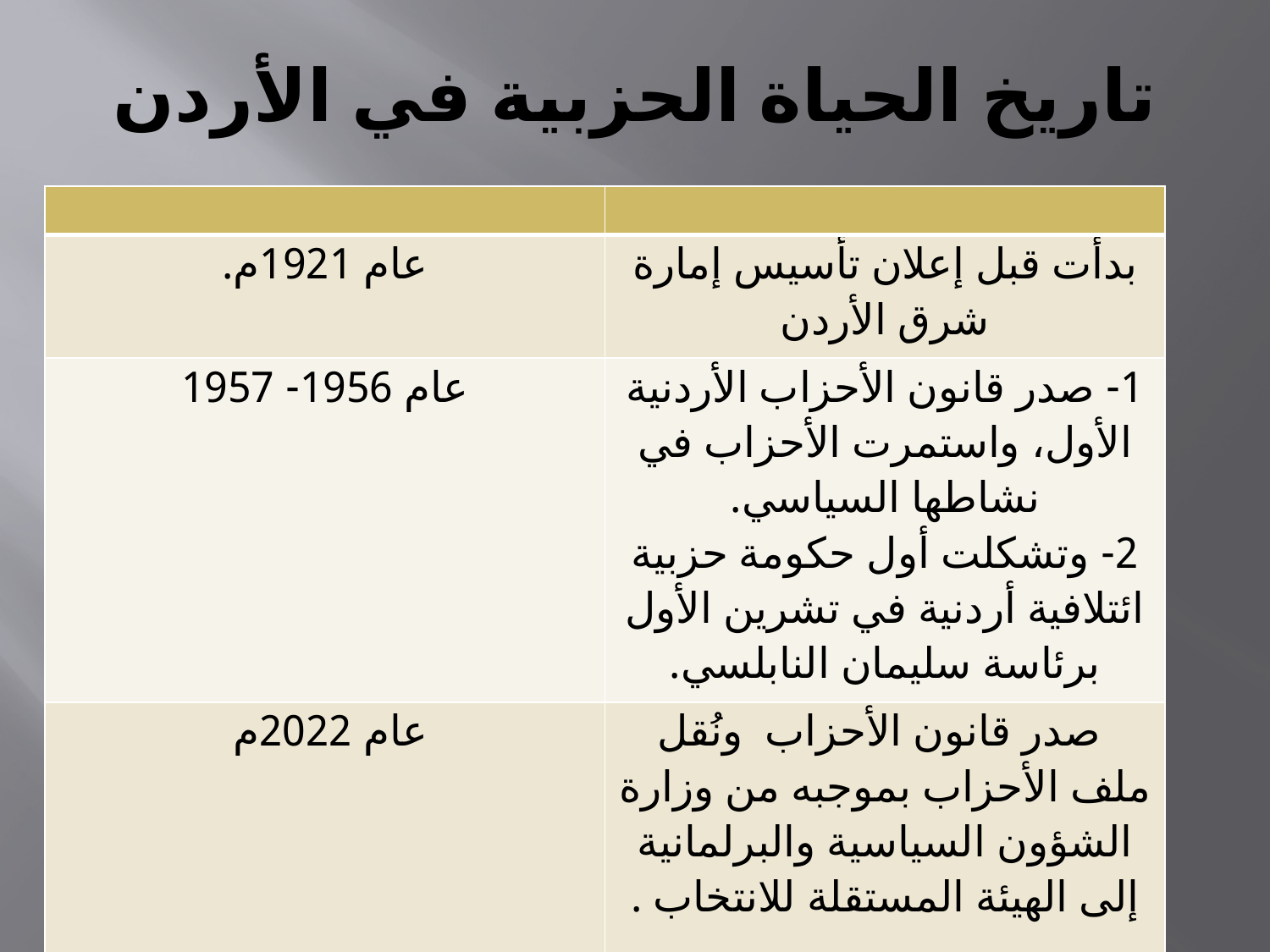

# تاريخ الحياة الحزبية في الأردن
|  |  |
| --- | --- |
| عام 1921م. | بدأت قبل إعلان تأسيس إمارة شرق الأردن |
| عام 1956- 1957 | 1- صدر قانون الأحزاب الأردنية الأول، واستمرت الأحزاب في نشاطها السياسي. 2- وتشكلت أول حكومة حزبية ائتلافية أردنية في تشرين الأول برئاسة سليمان النابلسي. |
| عام 2022م | صدر قانون الأحزاب ونُقل ملف الأحزاب بموجبه من وزارة الشؤون السياسية والبرلمانية إلى الهيئة المستقلة للانتخاب . |